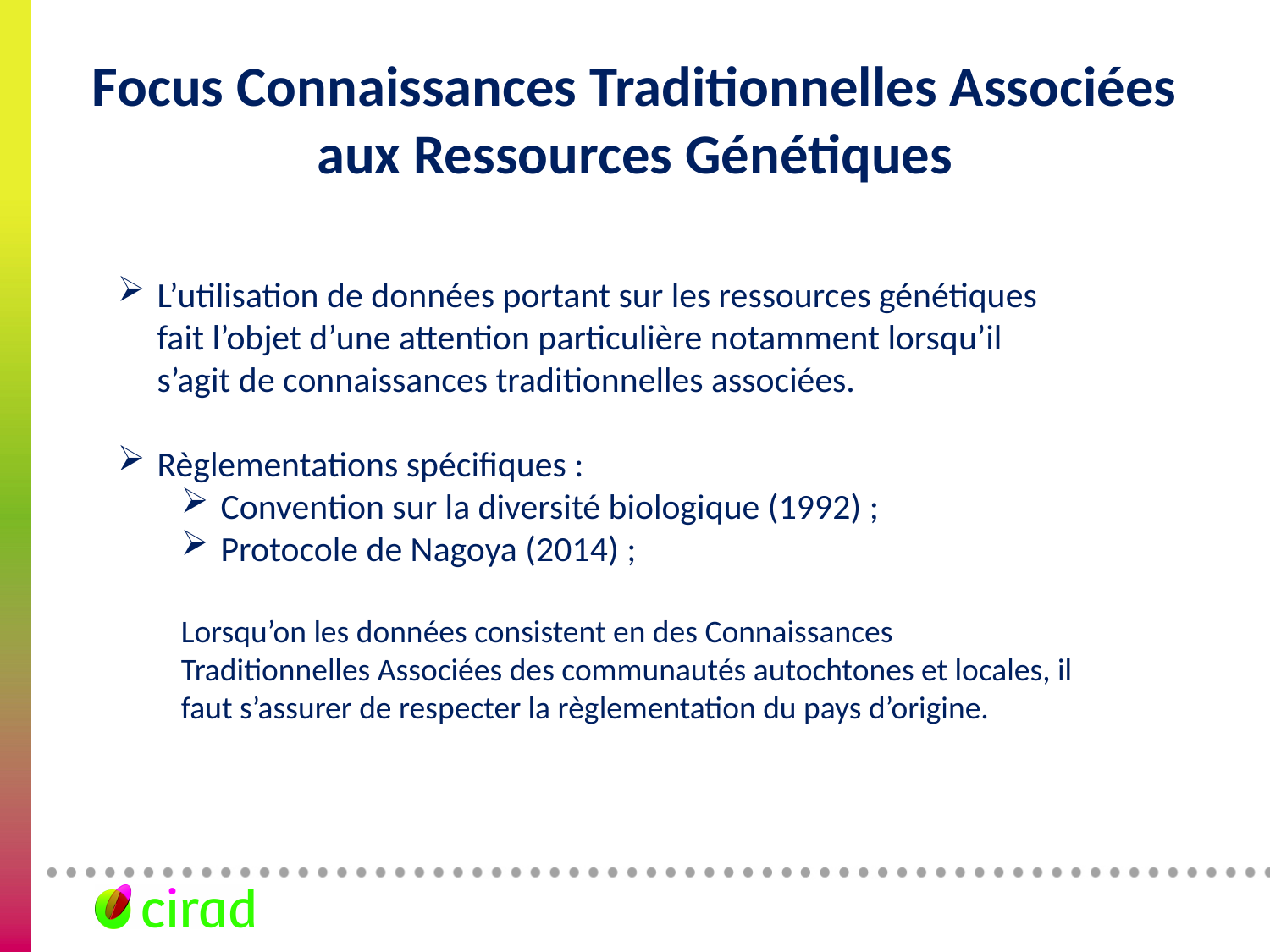

132
# Focus Connaissances Traditionnelles Associées aux Ressources Génétiques
L’utilisation de données portant sur les ressources génétiques fait l’objet d’une attention particulière notamment lorsqu’il s’agit de connaissances traditionnelles associées.

Règlementations spécifiques :
Convention sur la diversité biologique (1992) ;
Protocole de Nagoya (2014) ;

Lorsqu’on les données consistent en des Connaissances Traditionnelles Associées des communautés autochtones et locales, il faut s’assurer de respecter la règlementation du pays d’origine.